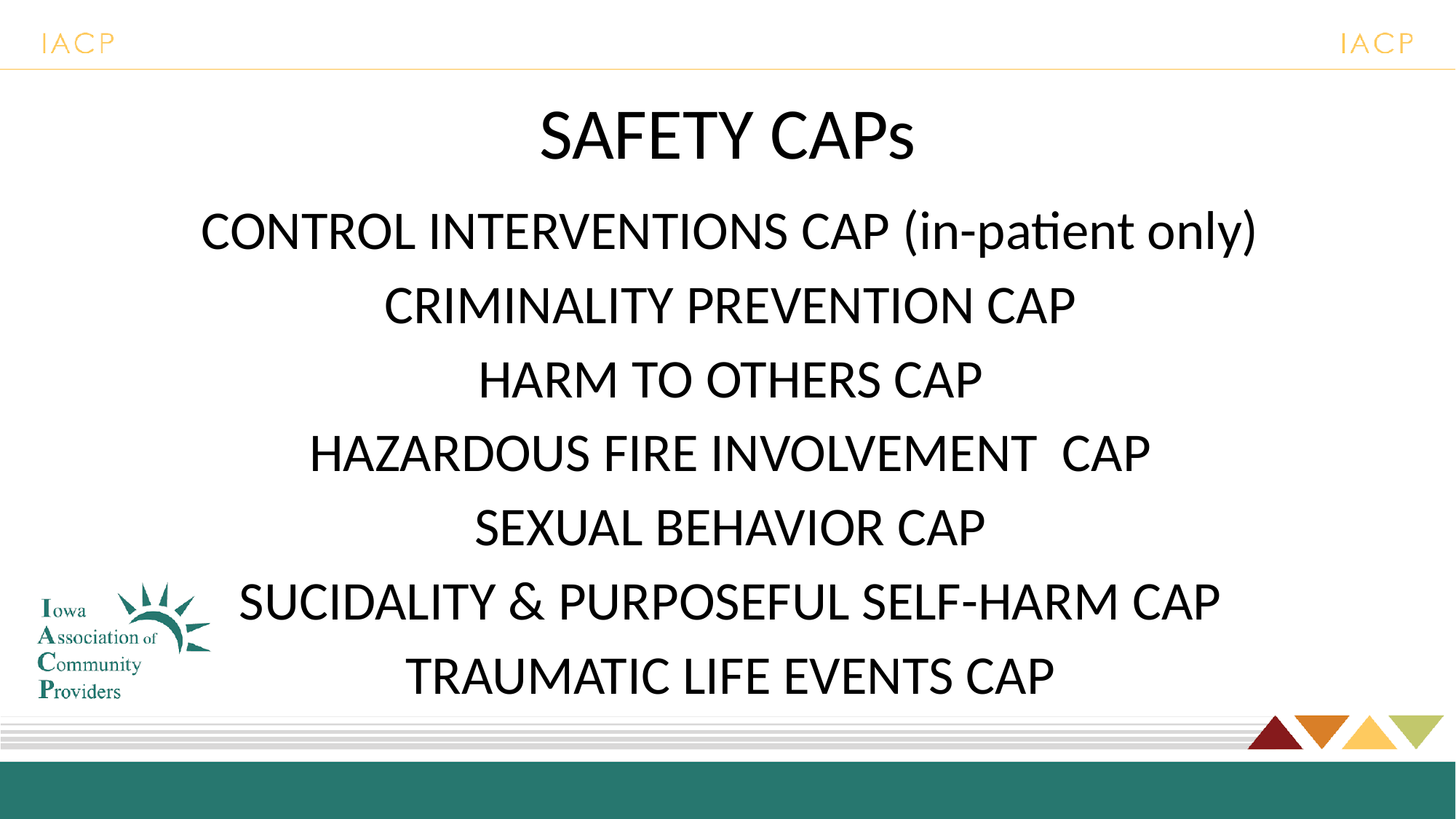

# SAFETY CAPs
CONTROL INTERVENTIONS CAP (in-patient only)
CRIMINALITY PREVENTION CAP
HARM TO OTHERS CAP
HAZARDOUS FIRE INVOLVEMENT  CAP
SEXUAL BEHAVIOR CAP
SUCIDALITY & PURPOSEFUL SELF-HARM CAP
TRAUMATIC LIFE EVENTS CAP